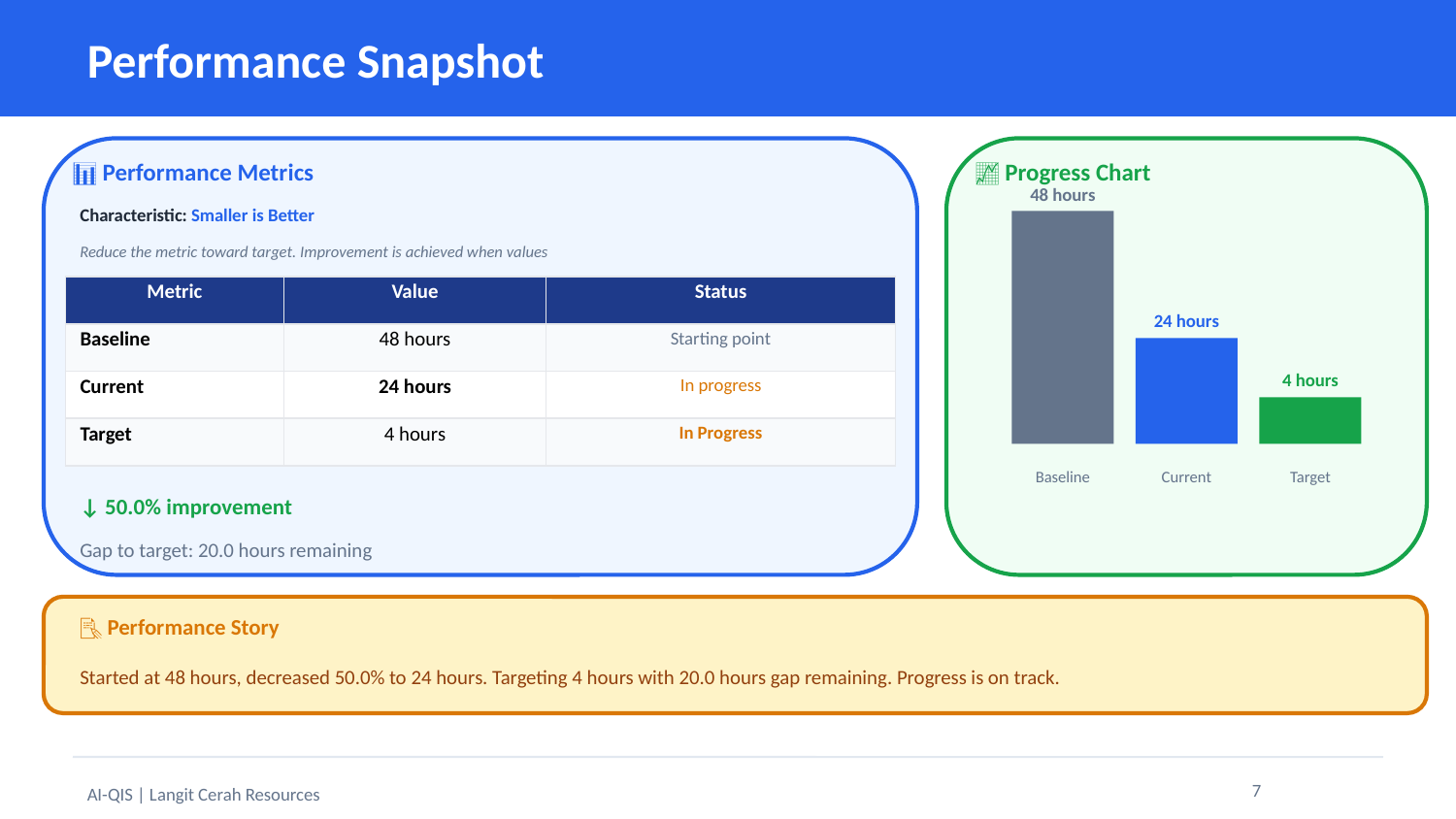

Performance Snapshot

📊 Performance Metrics
📈 Progress Chart
48 hours
Characteristic: Smaller is Better

Reduce the metric toward target. Improvement is achieved when values
| Metric | Value | Status |
| --- | --- | --- |
| Baseline | 48 hours | Starting point |
| Current | 24 hours | In progress |
| Target | 4 hours | In Progress |
24 hours

4 hours

Baseline
Current
Target
↓ 50.0% improvement
Gap to target: 20.0 hours remaining

📝 Performance Story
Started at 48 hours, decreased 50.0% to 24 hours. Targeting 4 hours with 20.0 hours gap remaining. Progress is on track.
7